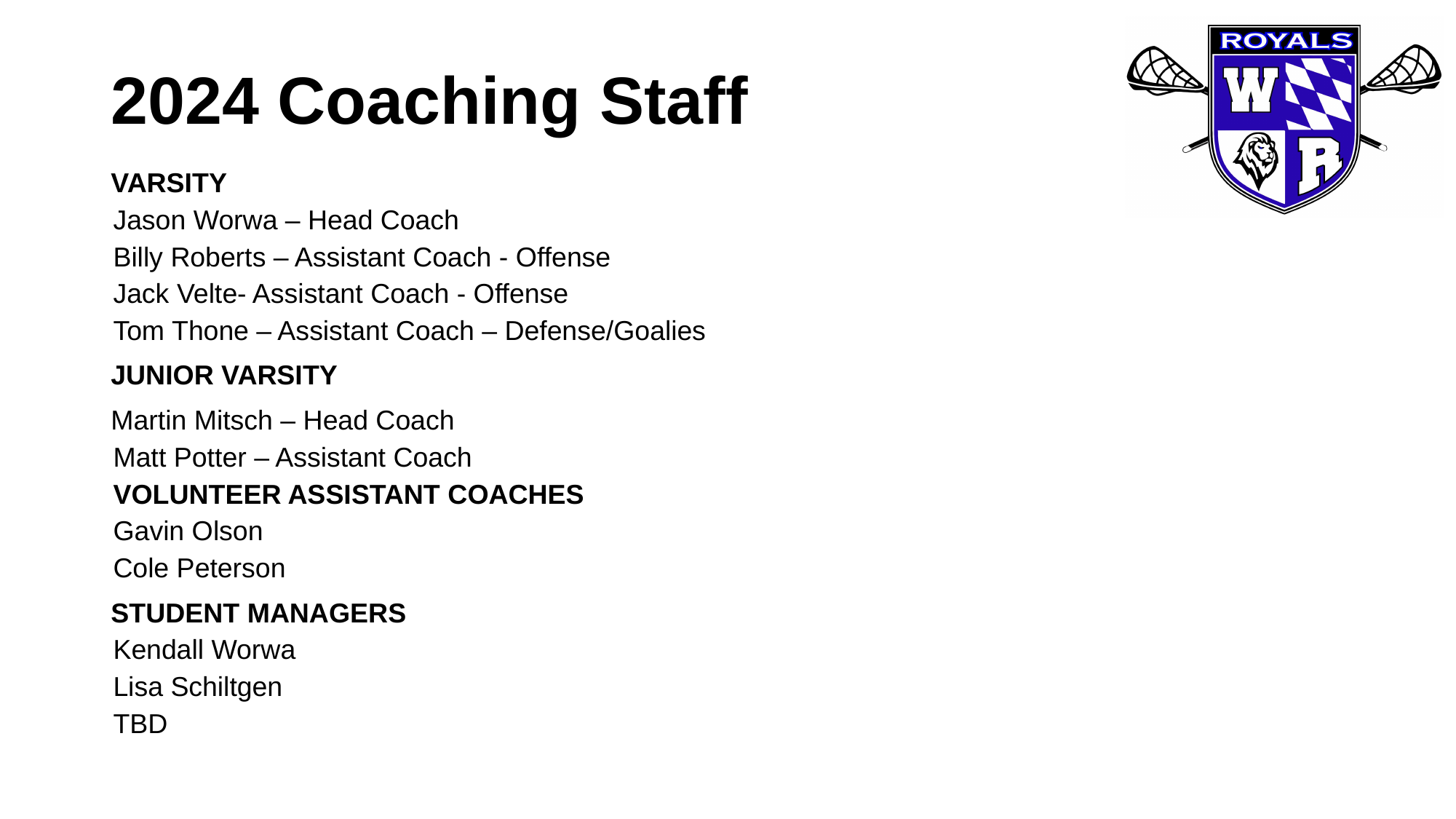

# 2024 Coaching Staff
VARSITY
Jason Worwa – Head Coach
Billy Roberts – Assistant Coach - Offense
Jack Velte- Assistant Coach - Offense
Tom Thone – Assistant Coach – Defense/Goalies
JUNIOR VARSITY
Martin Mitsch – Head Coach
Matt Potter – Assistant Coach
VOLUNTEER ASSISTANT COACHES
Gavin Olson
Cole Peterson
STUDENT MANAGERS
Kendall Worwa
Lisa Schiltgen
TBD